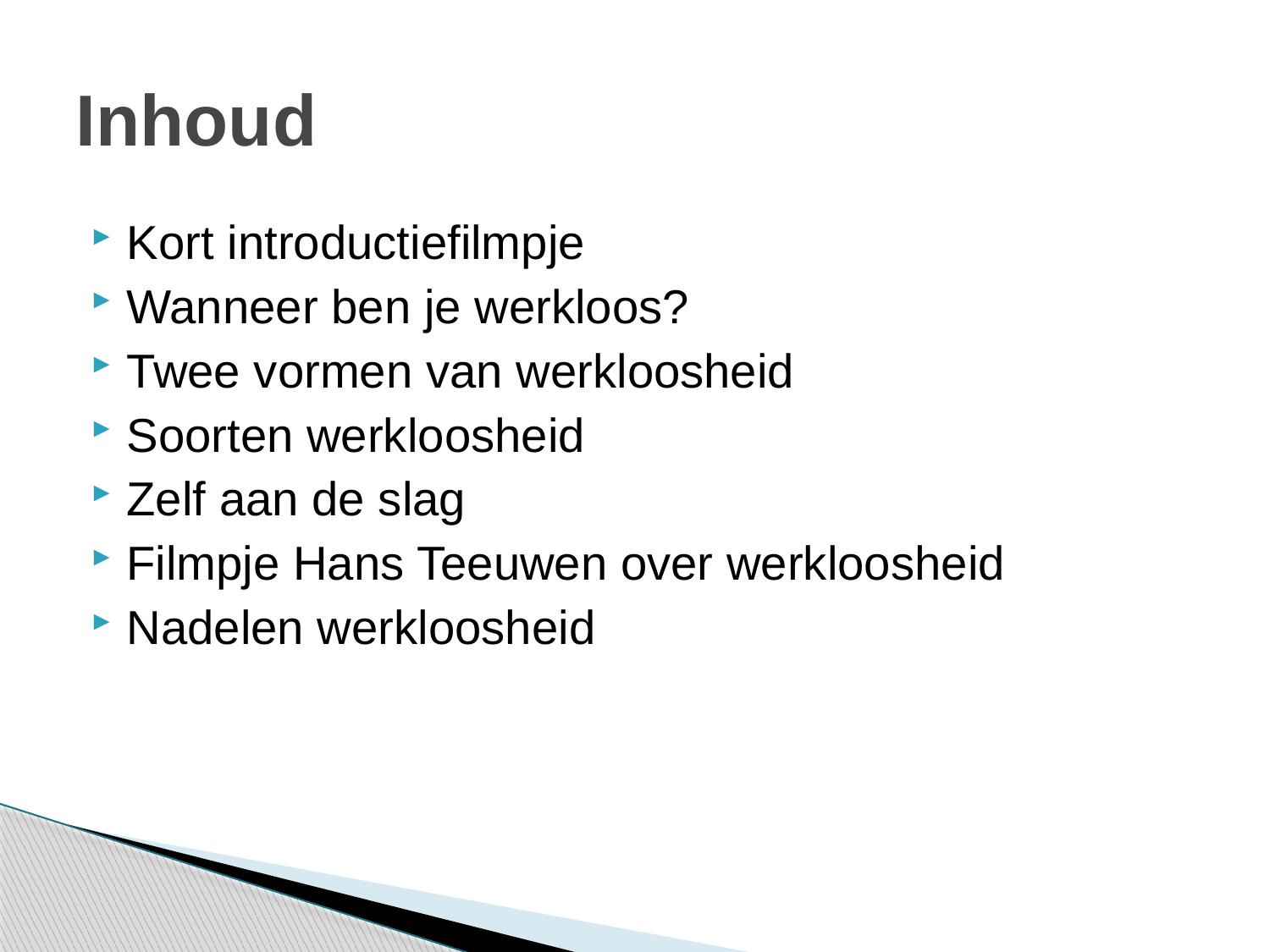

# Inhoud
Kort introductiefilmpje
Wanneer ben je werkloos?
Twee vormen van werkloosheid
Soorten werkloosheid
Zelf aan de slag
Filmpje Hans Teeuwen over werkloosheid
Nadelen werkloosheid